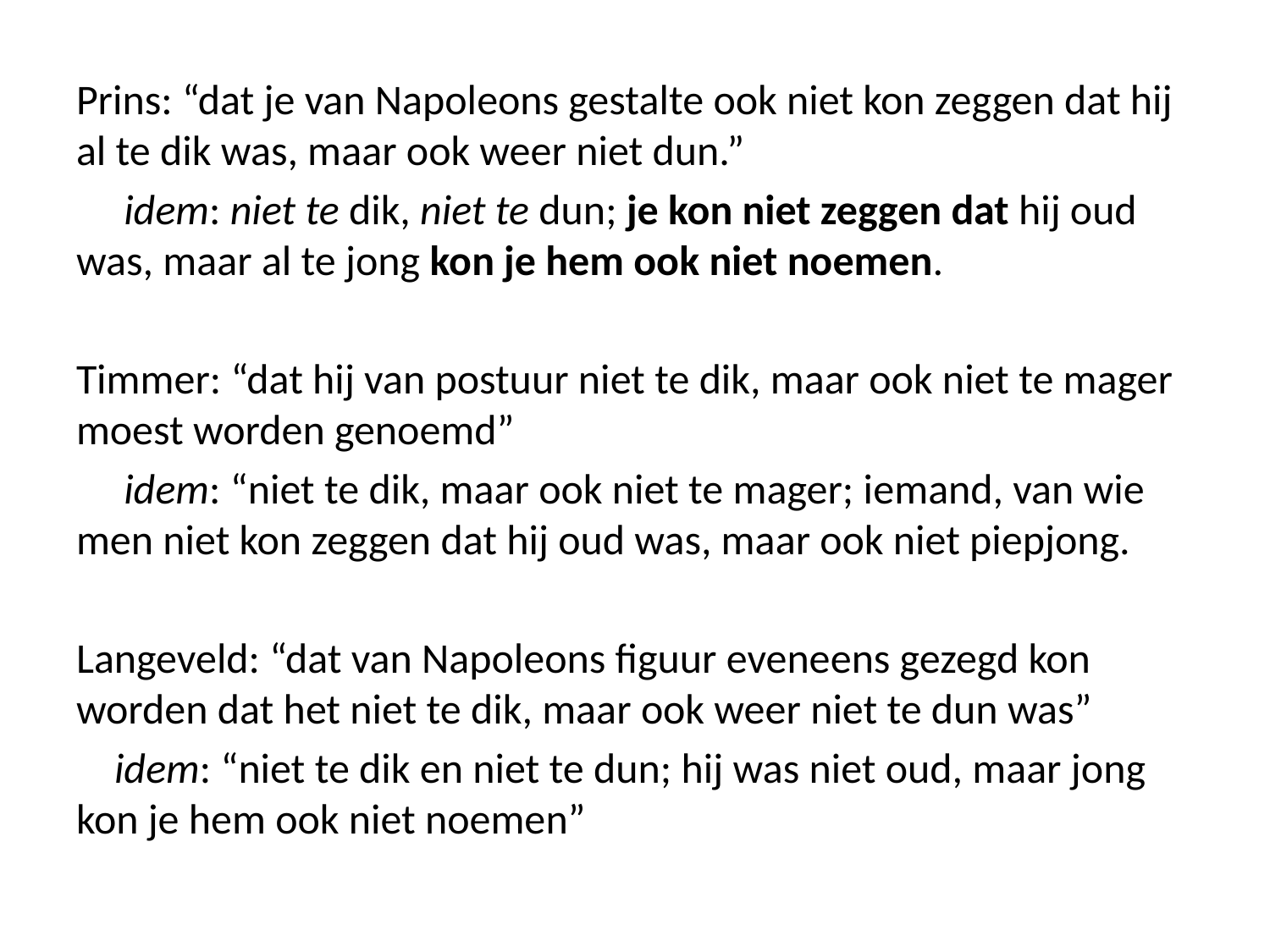

Prins: “dat je van Napoleons gestalte ook niet kon zeggen dat hij al te dik was, maar ook weer niet dun.”
     idem: niet te dik, niet te dun; je kon niet zeggen dat hij oud was, maar al te jong kon je hem ook niet noemen.

Timmer: “dat hij van postuur niet te dik, maar ook niet te mager moest worden genoemd”
     idem: “niet te dik, maar ook niet te mager; iemand, van wie men niet kon zeggen dat hij oud was, maar ook niet piepjong.

Langeveld: “dat van Napoleons figuur eveneens gezegd kon worden dat het niet te dik, maar ook weer niet te dun was”
    idem: “niet te dik en niet te dun; hij was niet oud, maar jong kon je hem ook niet noemen”